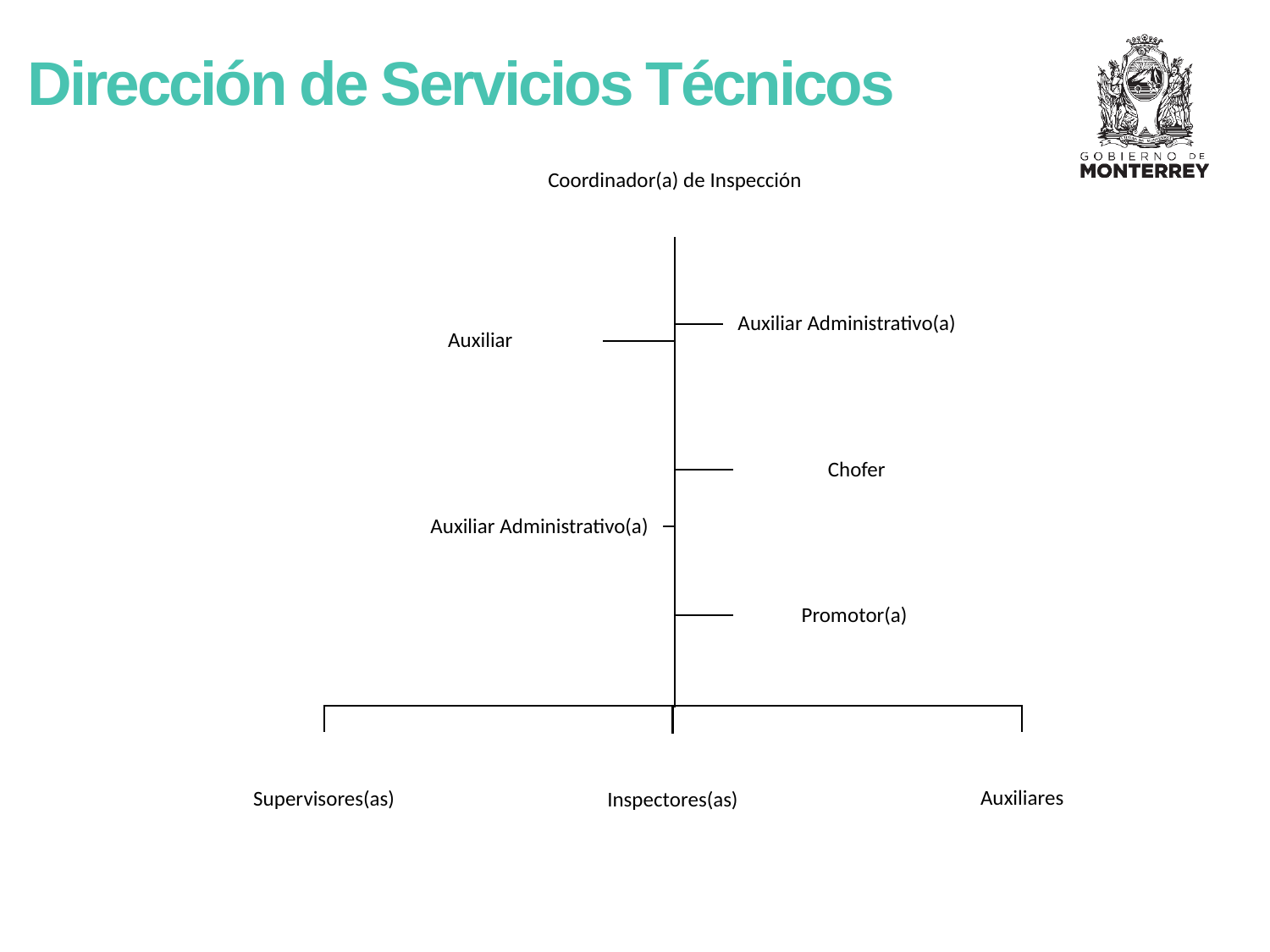

Dirección de Servicios Técnicos
Coordinador(a) de Inspección
Supervisores(as)
Inspectores(as)
Auxiliares
Auxiliar
Auxiliar Administrativo(a)
Auxiliar Administrativo(a)
Chofer
Promotor(a)